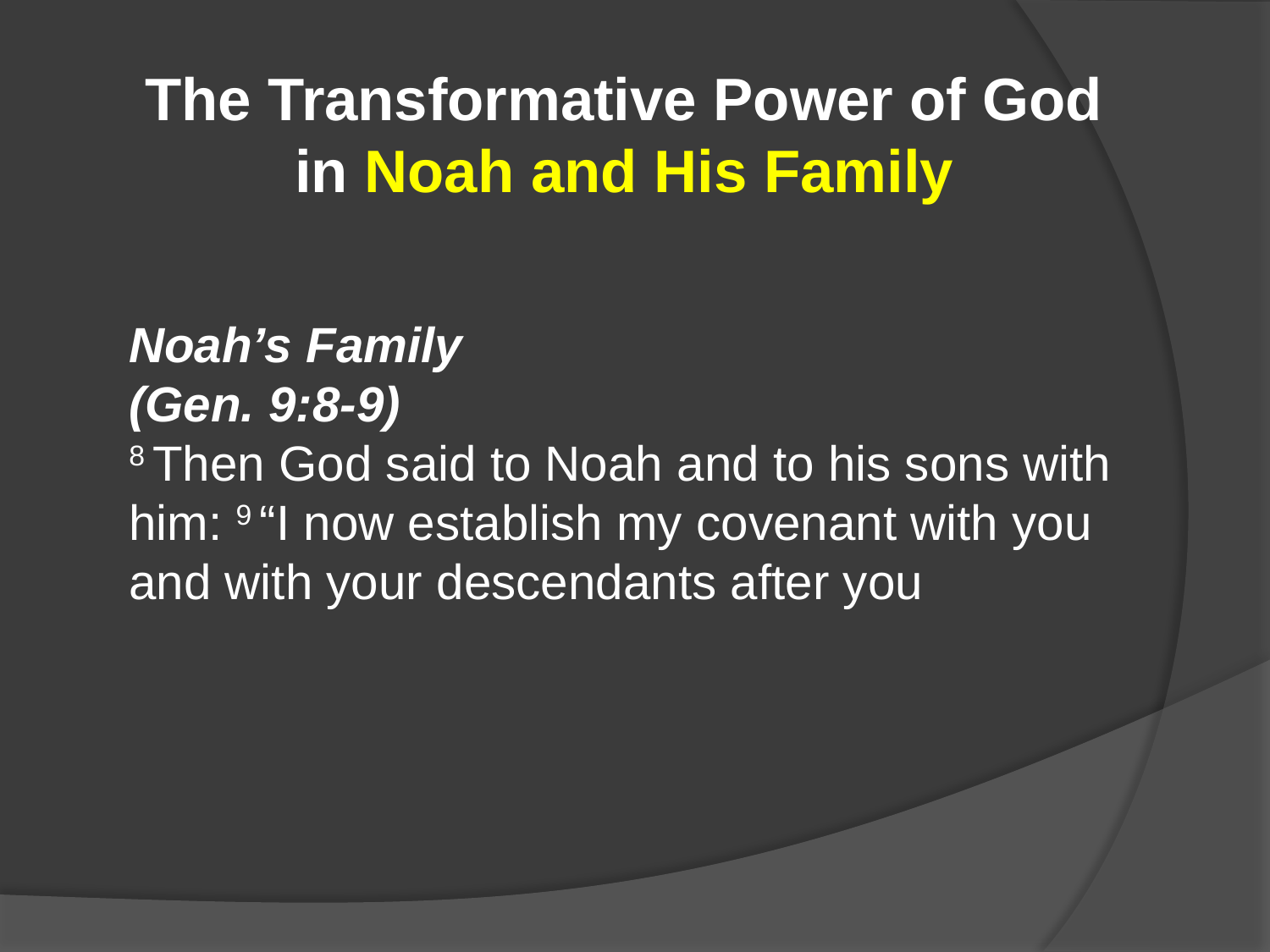

# The Transformative Power of God in Noah and His Family
Noah’s Family
(Gen. 9:8-9)
8 Then God said to Noah and to his sons with him: 9 “I now establish my covenant with you and with your descendants after you